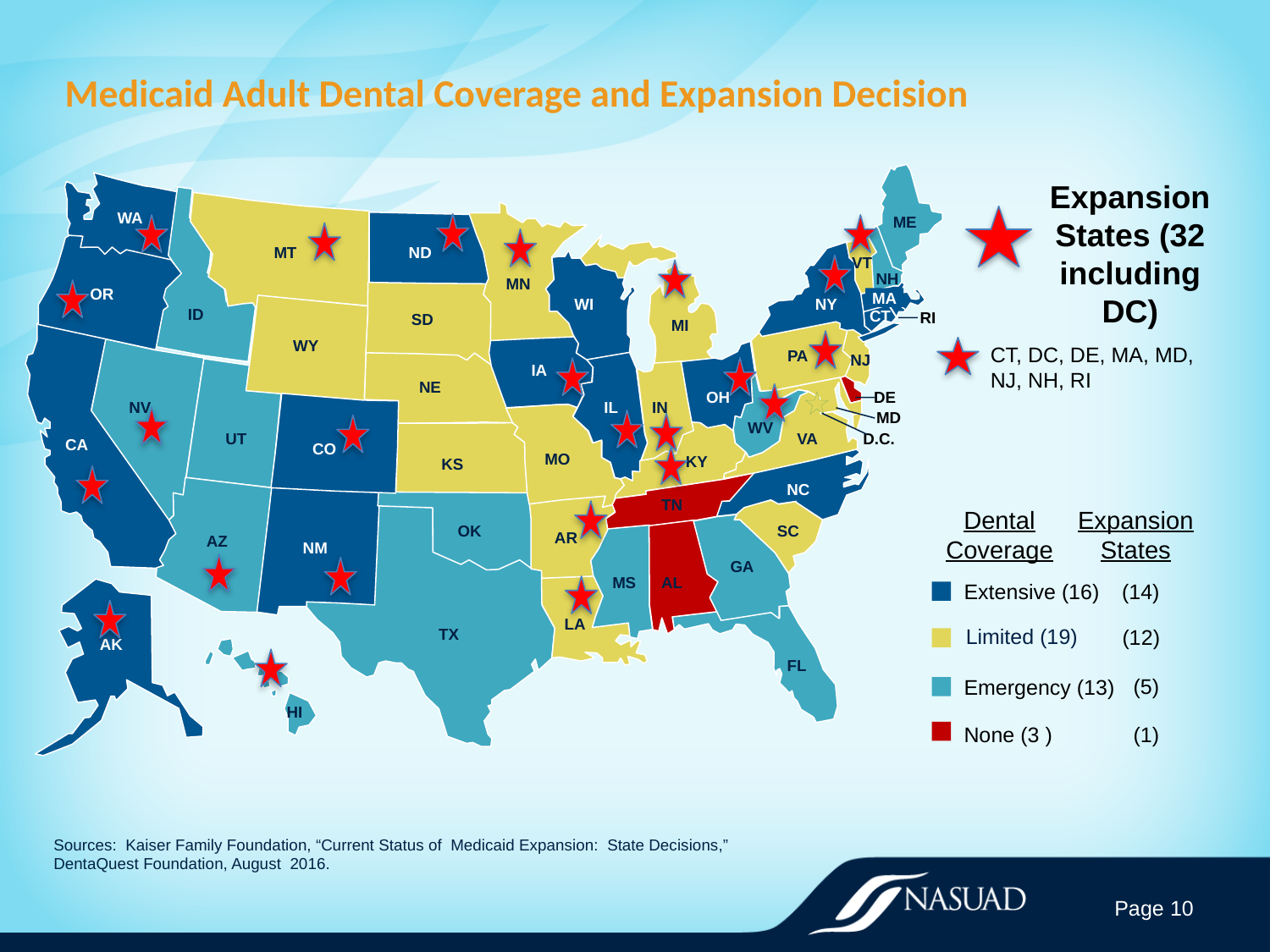

# Medicaid Adult Dental Coverage and Expansion Decision

Expansion States (32 including DC)

CT, DC, DE, MA, MD, NJ, NH, RI

Expansion States

(14)
 (12)
(5)
(1)

WA
ME

MT
ND

VT

NH
MN

OR
MA
NY
WI

ID

CT
RI
SD
MI

WY

PA
NJ

IA

NE

OH
DE

NV
IL
IN

MD

WV

UT
VA
D.C.
CA
CO
MO

KY
KS

NC

TN

Dental Coverage

OK
SC

AR
AZ
NM
GA
MS
AL

Extensive (16)

LA
TX
Limited (19)

AK

FL
Emergency (13)

HI
None (3 )

Sources:  Kaiser Family Foundation, “Current Status of  Medicaid Expansion:  State Decisions,” DentaQuest Foundation, August  2016.
Page 10